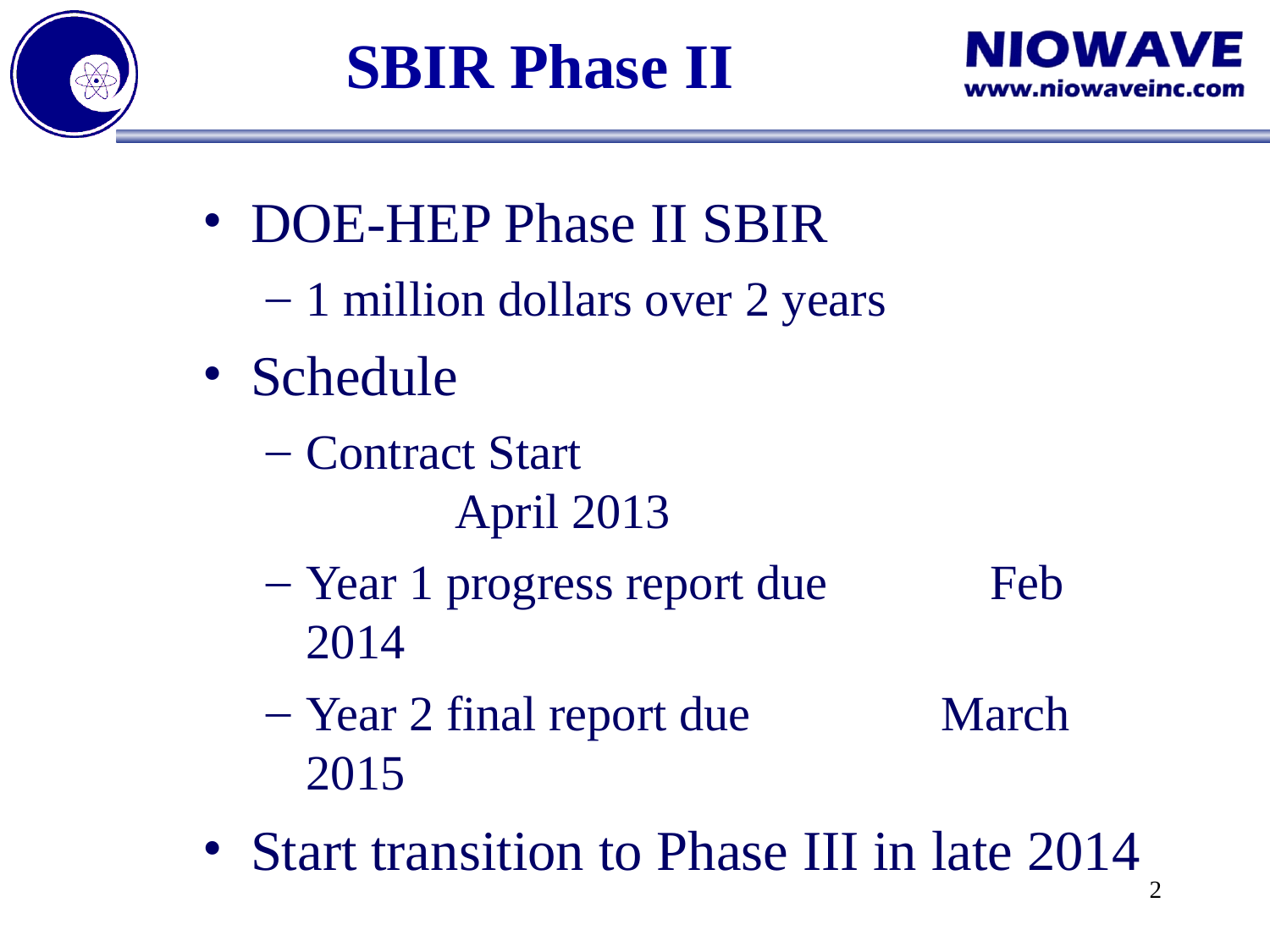

# SBIR Phase II
DOE-HEP Phase II SBIR
1 million dollars over 2 years
Schedule
Contract Start					  April 2013
Year 1 progress report due	    Feb 2014
Year 2 final report due		March 2015
Start transition to Phase III in late 2014
2